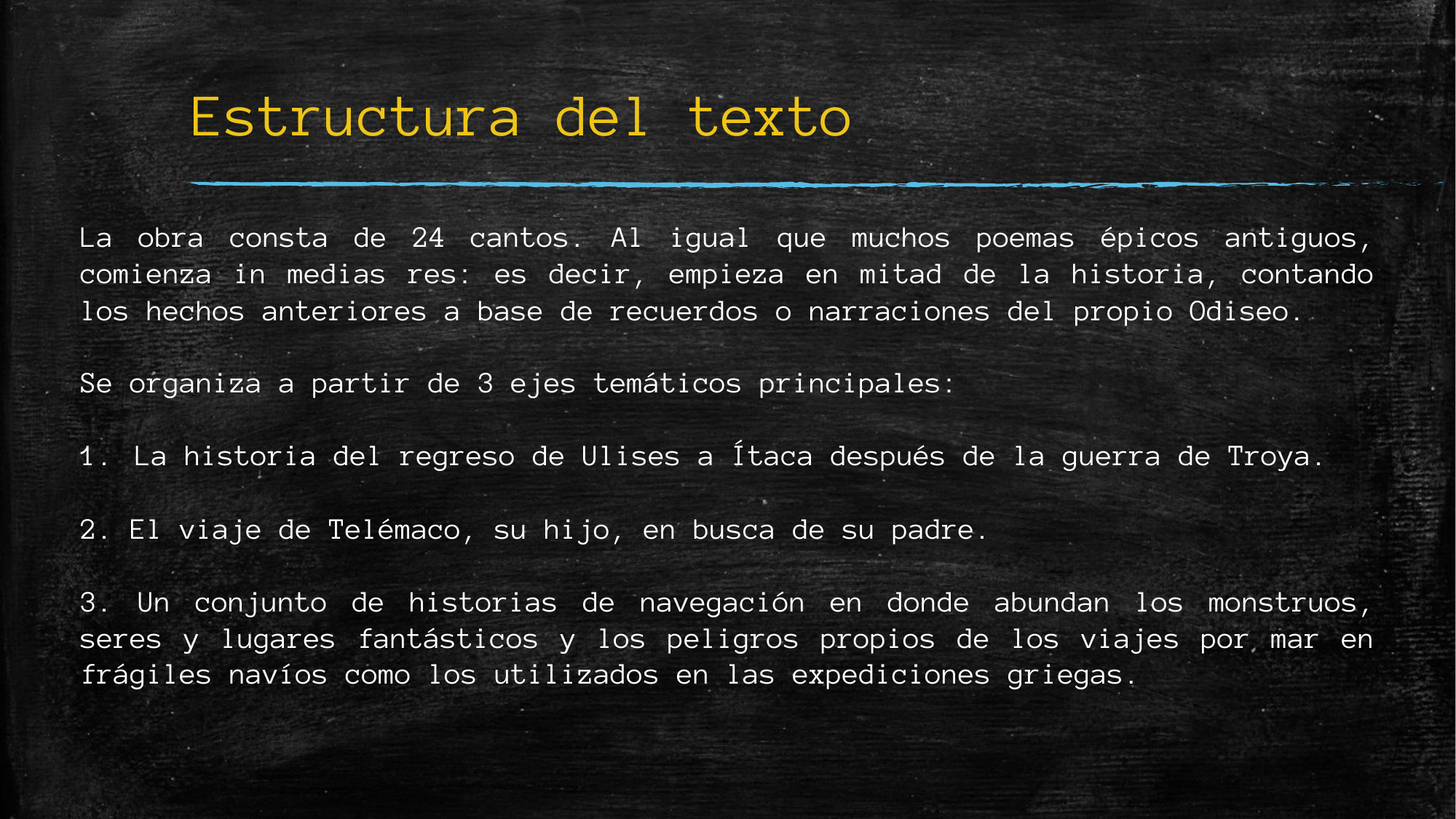

# Estructura del texto
La obra consta de 24 cantos. Al igual que muchos poemas épicos antiguos, comienza in medias res: es decir, empieza en mitad de la historia, contando los hechos anteriores a base de recuerdos o narraciones del propio Odiseo.

Se organiza a partir de 3 ejes temáticos principales:

La historia del regreso de Ulises a Ítaca después de la guerra de Troya.

2. El viaje de Telémaco, su hijo, en busca de su padre.

3. Un conjunto de historias de navegación en donde abundan los monstruos, seres y lugares fantásticos y los peligros propios de los viajes por mar en frágiles navíos como los utilizados en las expediciones griegas.